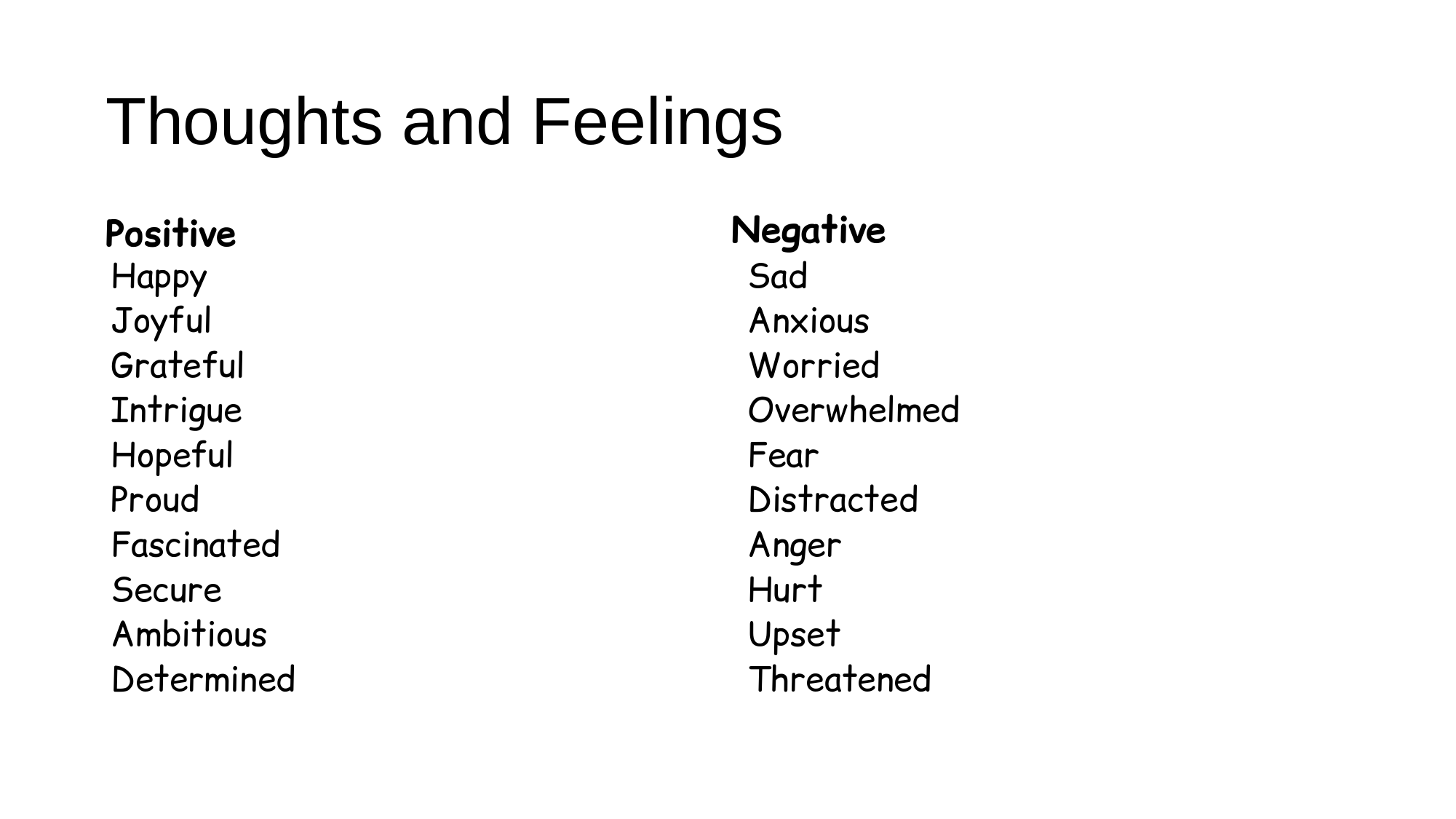

# Thoughts and Feelings
Negative
Positive
Happy
Joyful
Grateful
Intrigue
Hopeful
Proud
Fascinated
Secure
Ambitious
Determined
Sad
Anxious
Worried
Overwhelmed
Fear
Distracted
Anger
Hurt
Upset
Threatened